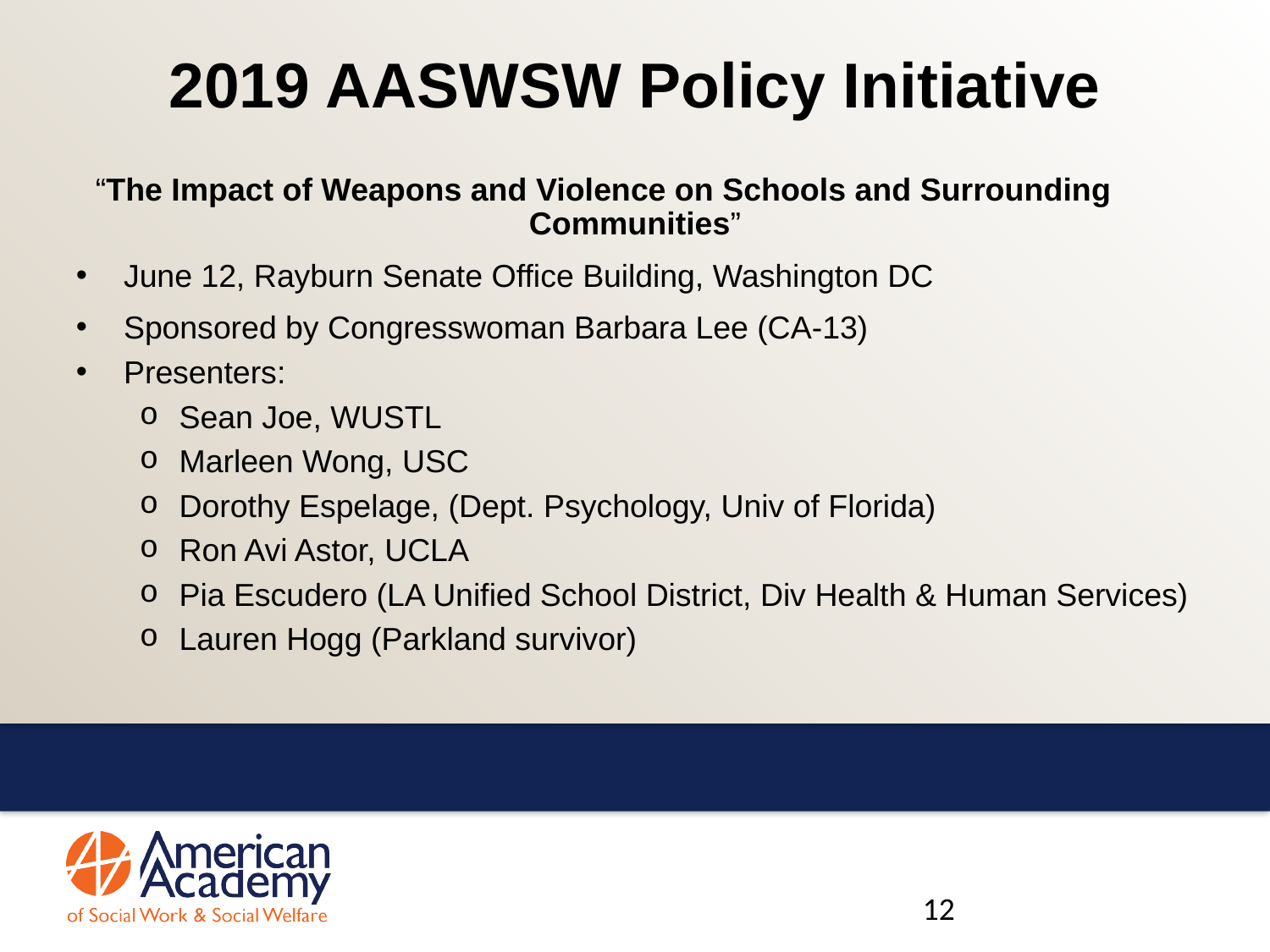

# 2019 AASWSW Policy Initiative
“The Impact of Weapons and Violence on Schools and Surrounding        Communities”
June 12, Rayburn Senate Office Building, Washington DC
Sponsored by Congresswoman Barbara Lee (CA-13)
Presenters:
Sean Joe, WUSTL
Marleen Wong, USC
Dorothy Espelage, (Dept. Psychology, Univ of Florida)
Ron Avi Astor, UCLA
Pia Escudero (LA Unified School District, Div Health & Human Services)
Lauren Hogg (Parkland survivor)

12